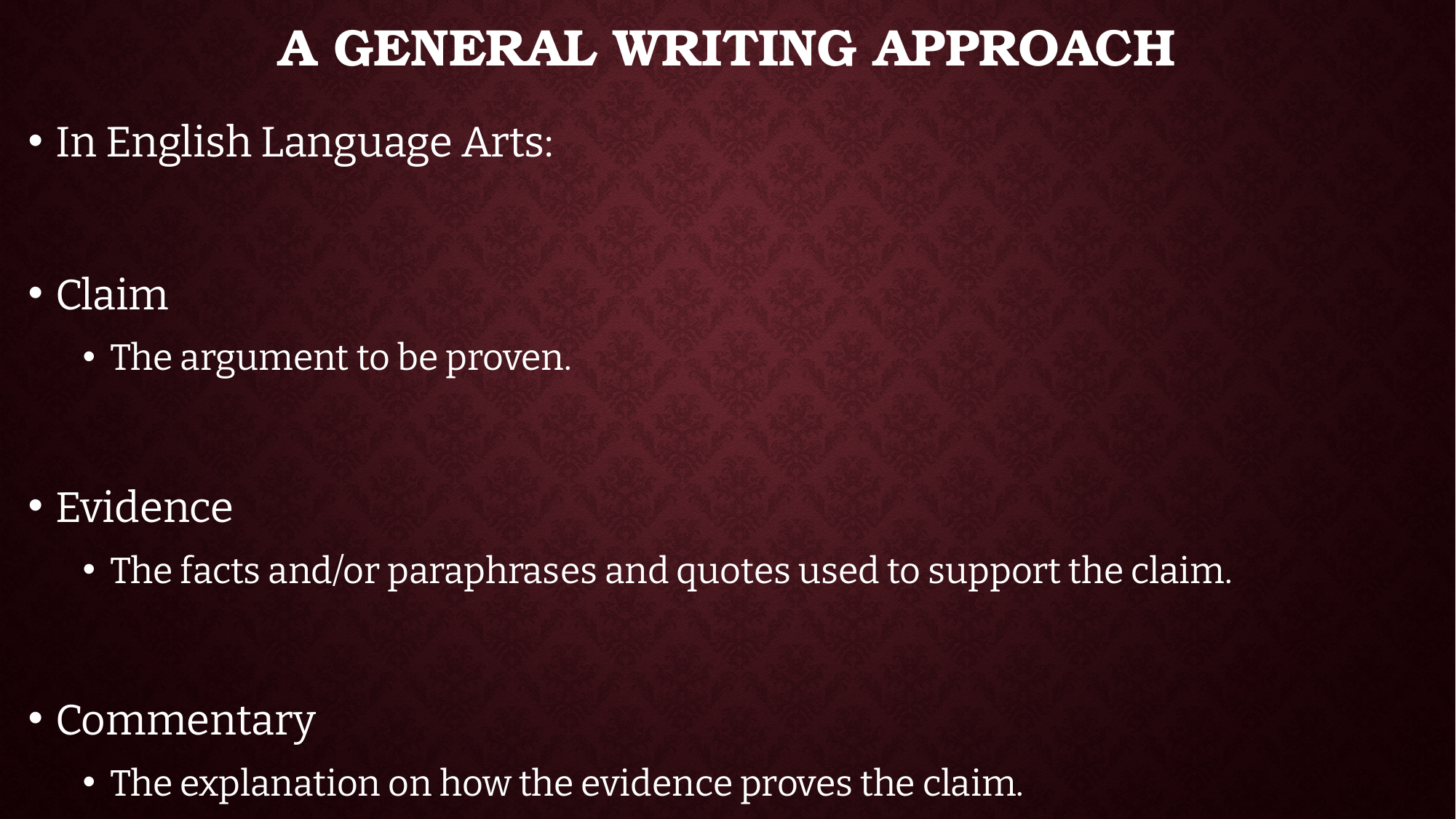

# A GENERAL WRITING APPROACH
In English Language Arts:

Claim
The argument to be proven.

Evidence
The facts and/or paraphrases and quotes used to support the claim.

Commentary
The explanation on how the evidence proves the claim.